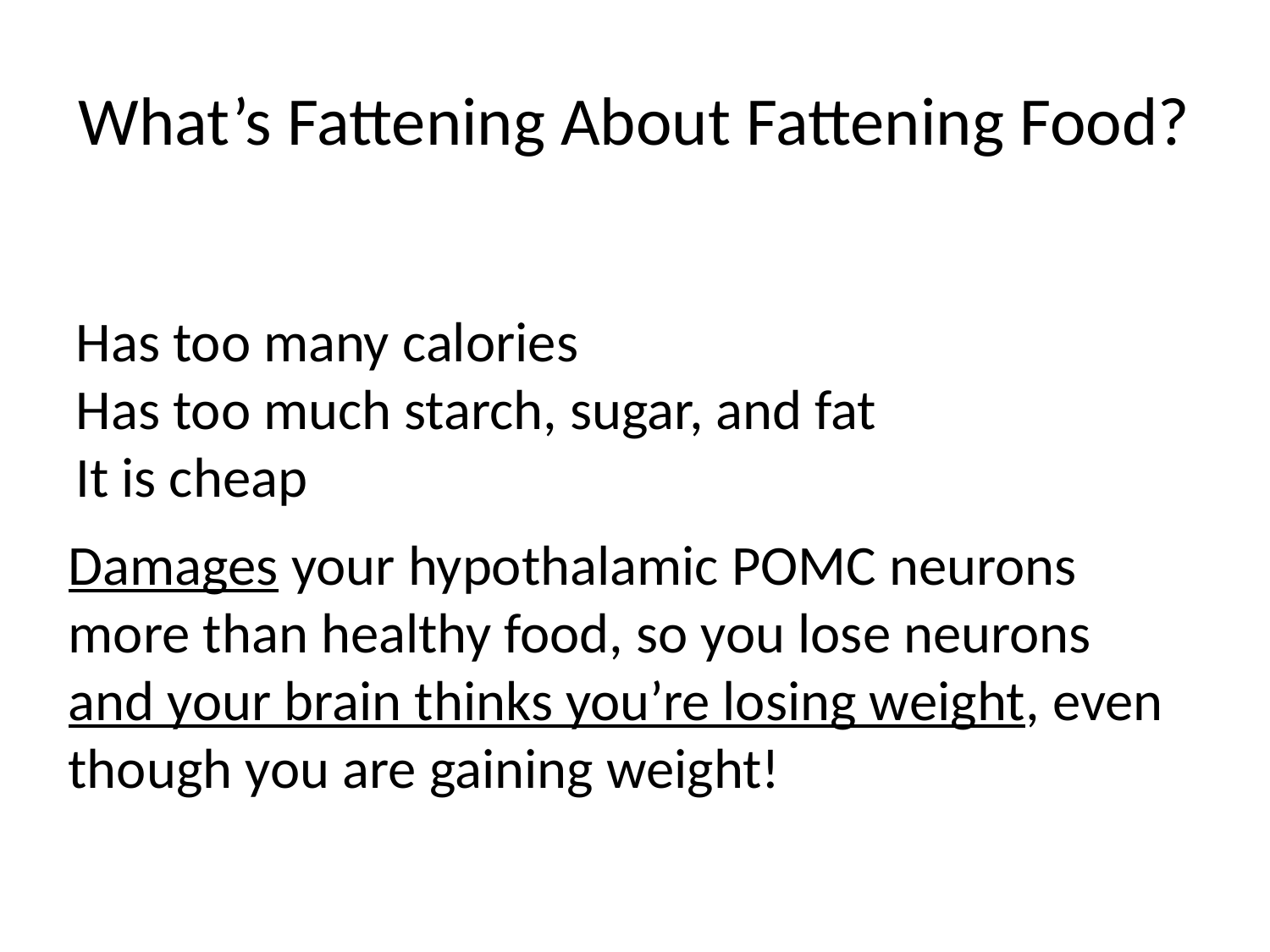

# What’s Fattening About Fattening Food?
Has too many calories
Has too much starch, sugar, and fat
It is cheap

Damages your hypothalamic POMC neurons more than healthy food, so you lose neurons and your brain thinks you’re losing weight, even though you are gaining weight!